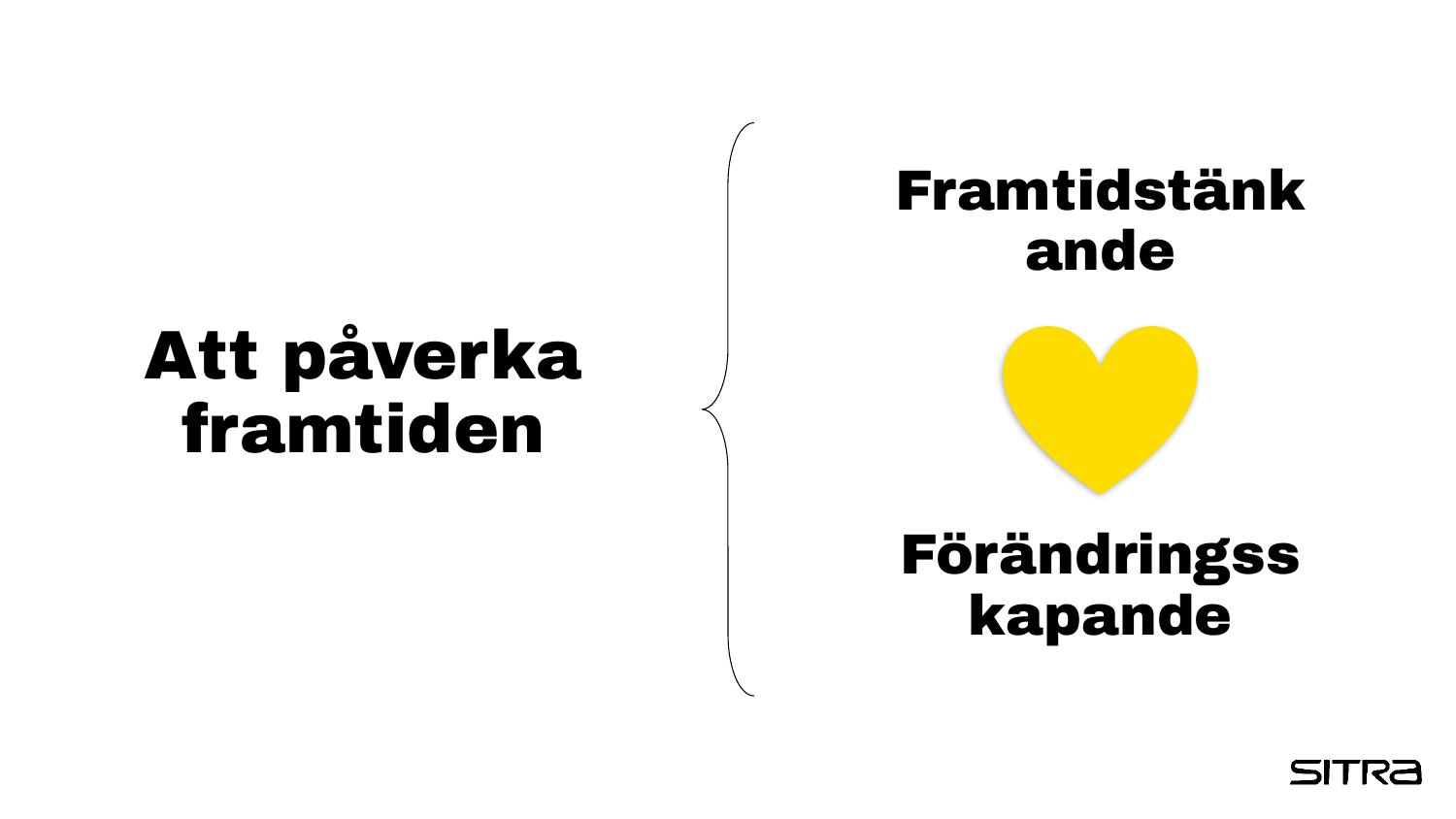

Att påverka framtiden

Framtidstänkande

Förändringsskapande
Att påverka framtiden